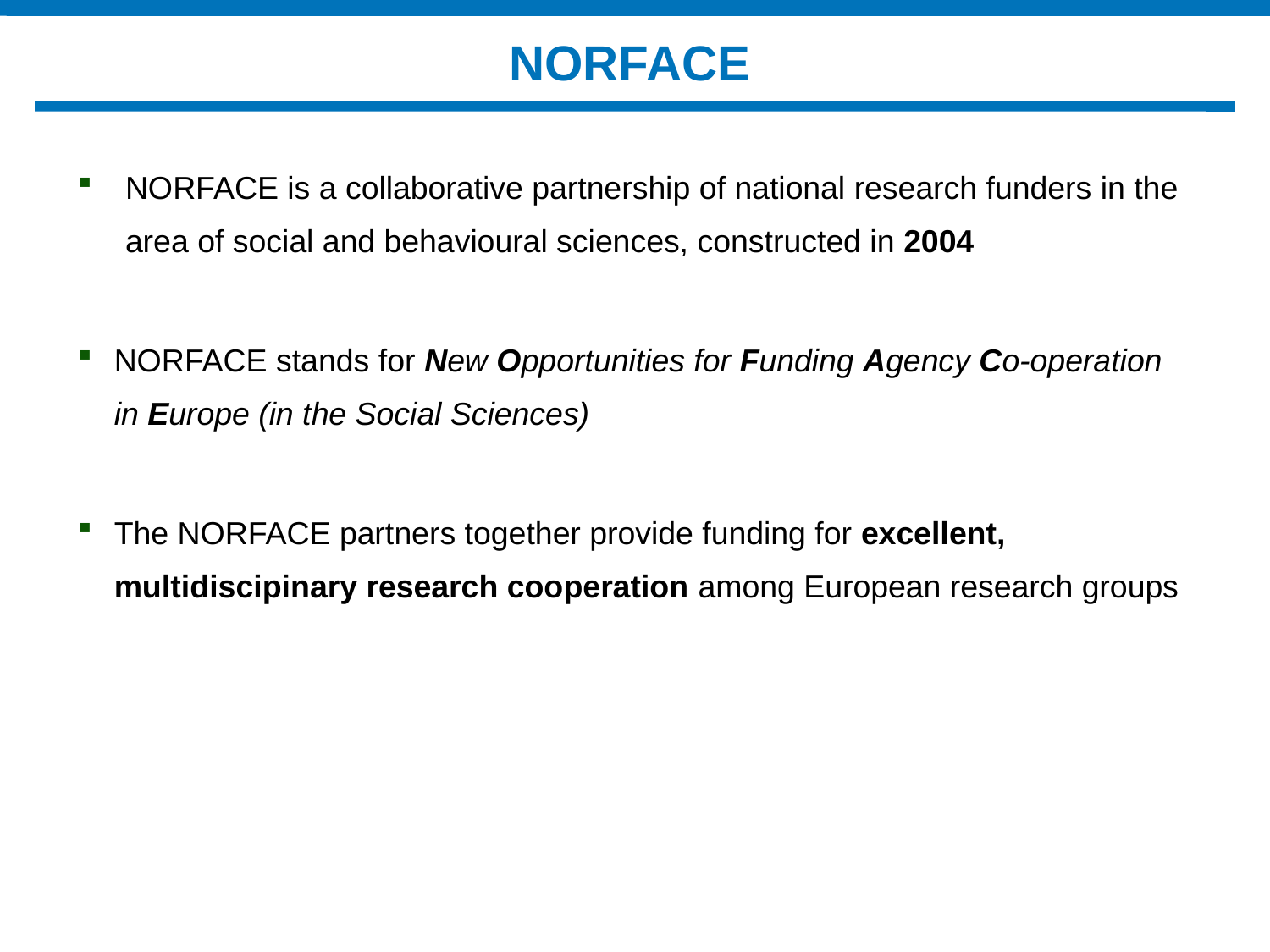

# NORFACE
NORFACE is a collaborative partnership of national research funders in the area of social and behavioural sciences, constructed in 2004

NORFACE stands for New Opportunities for Funding Agency Co-operation in Europe (in the Social Sciences)

The NORFACE partners together provide funding for excellent, multidiscipinary research cooperation among European research groups